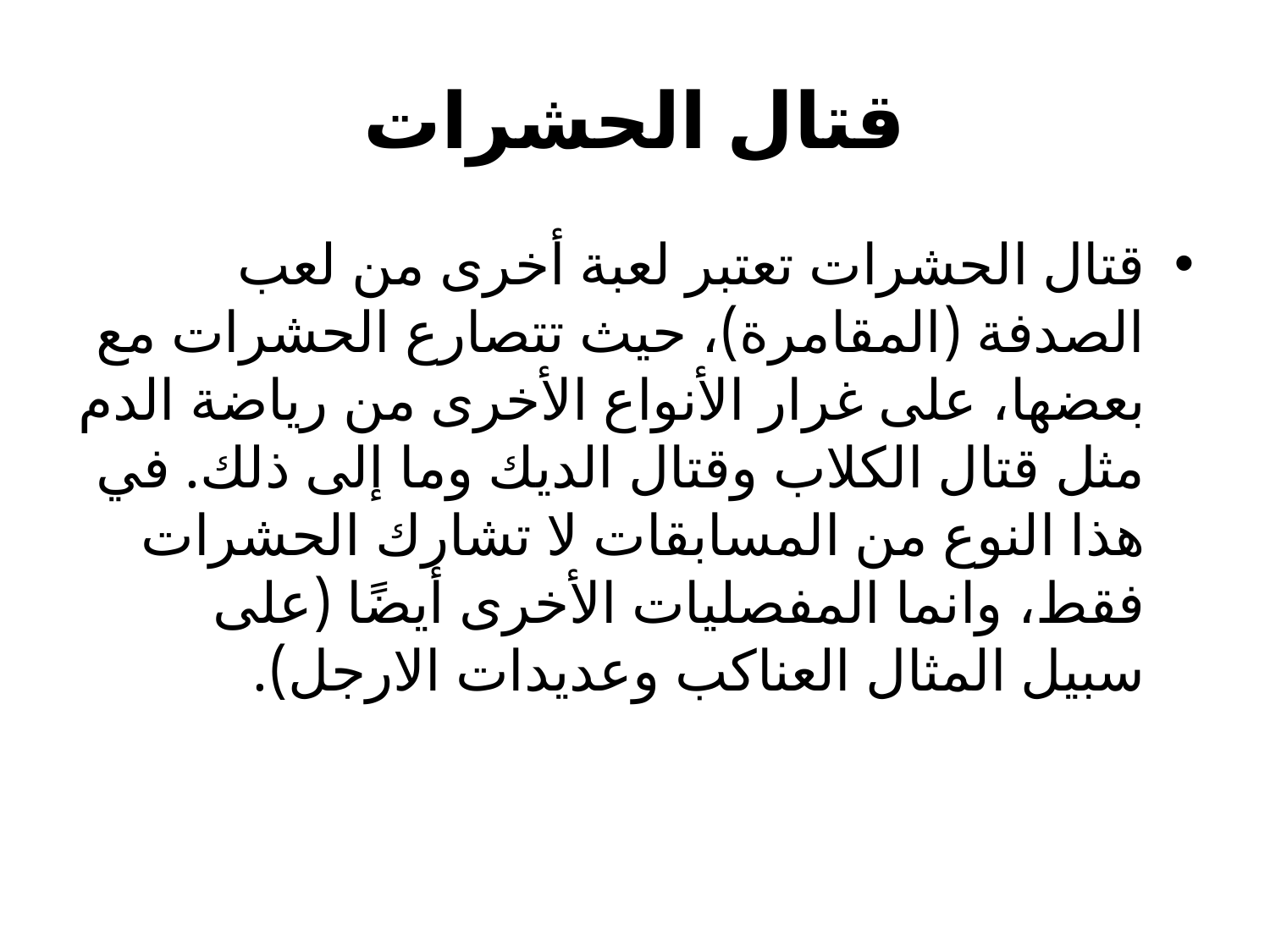

# قتال الحشرات
قتال الحشرات تعتبر لعبة أخرى من لعب الصدفة (المقامرة)، حيث تتصارع الحشرات مع بعضها، على غرار الأنواع الأخرى من رياضة الدم مثل قتال الكلاب وقتال الديك وما إلى ذلك. في هذا النوع من المسابقات لا تشارك الحشرات فقط، وانما المفصليات الأخرى أيضًا (على سبيل المثال العناكب وعديدات الارجل).